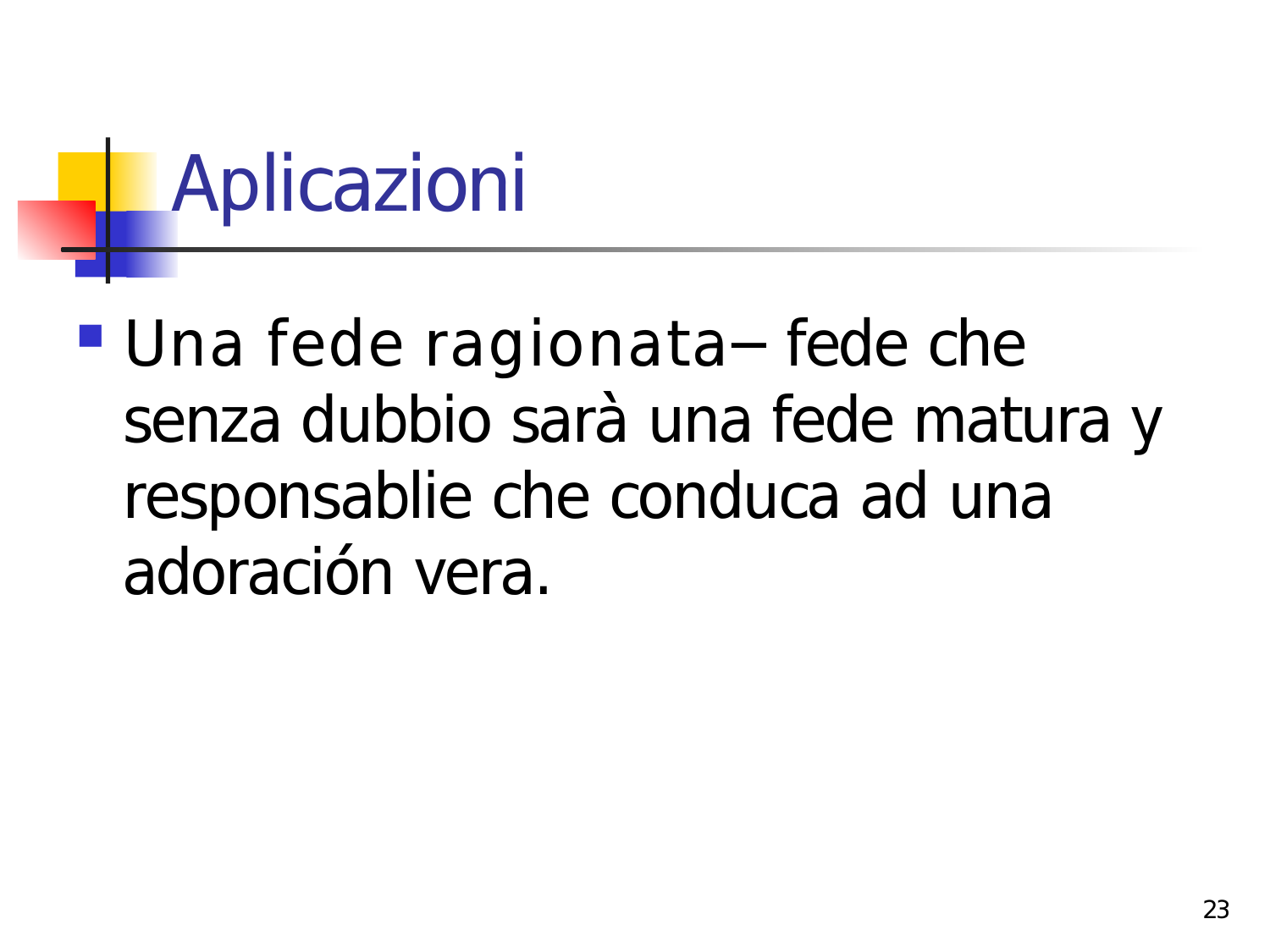

# Aplicazioni
Una fede ragionata– fede che senza dubbio sarà una fede matura y responsablie che conduca ad una adoración vera.
23